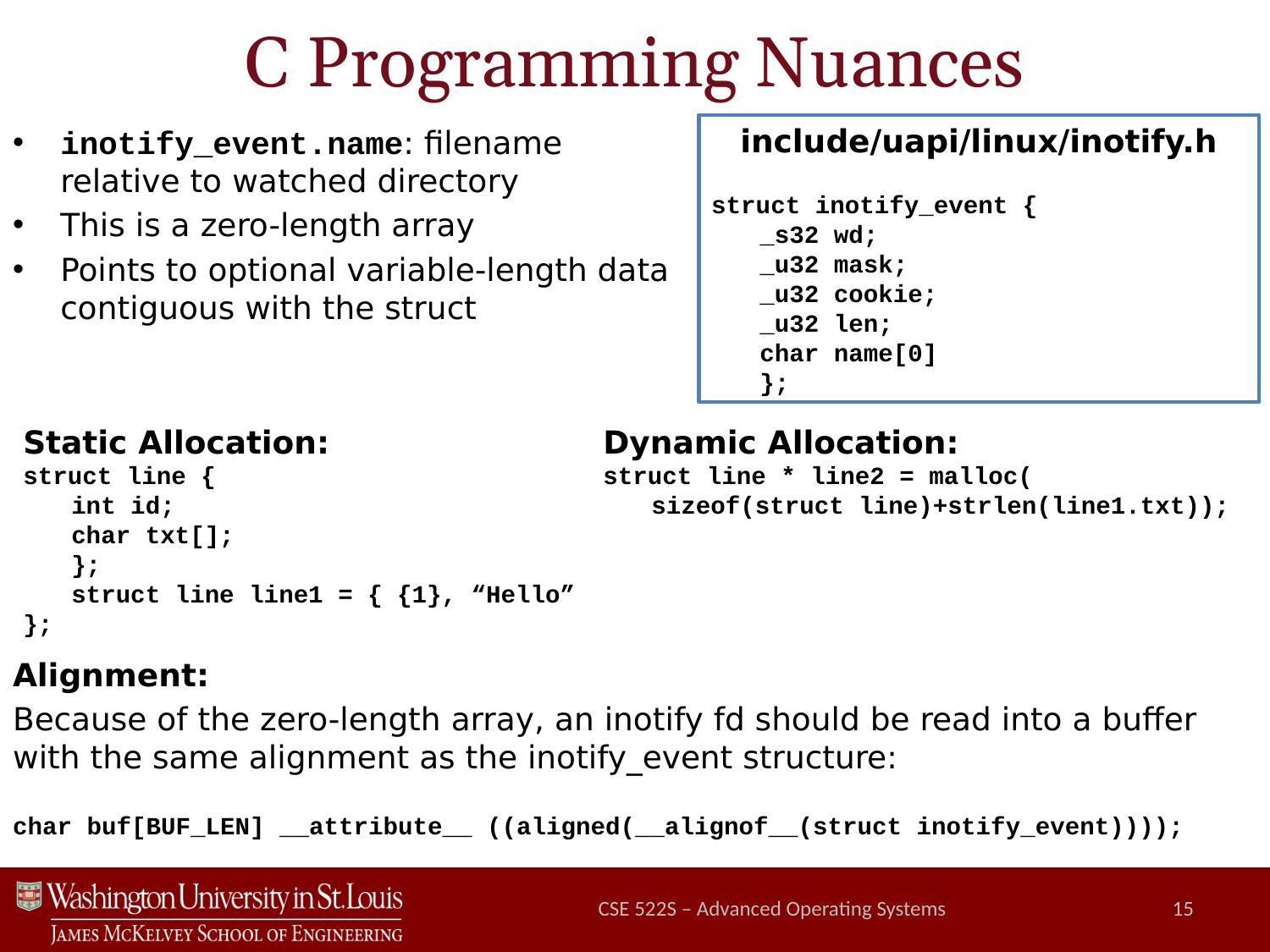

# C Programming Nuances
include/uapi/linux/inotify.h

struct inotify_event {
_s32 wd;
_u32 mask;
_u32 cookie;
_u32 len;
char name[0]
};
inotify_event.name: filename relative to watched directory
This is a zero-length array
Points to optional variable-length data contiguous with the struct
Static Allocation:
struct line {
int id;
char txt[];
};
struct line line1 = { {1}, “Hello” };
Dynamic Allocation:
struct line * line2 = malloc(
sizeof(struct line)+strlen(line1.txt));
Alignment:
Because of the zero-length array, an inotify fd should be read into a buffer with the same alignment as the inotify_event structure:

char buf[BUF_LEN] __attribute__ ((aligned(__alignof__(struct inotify_event))));

CSE 522S – Advanced Operating Systems
15